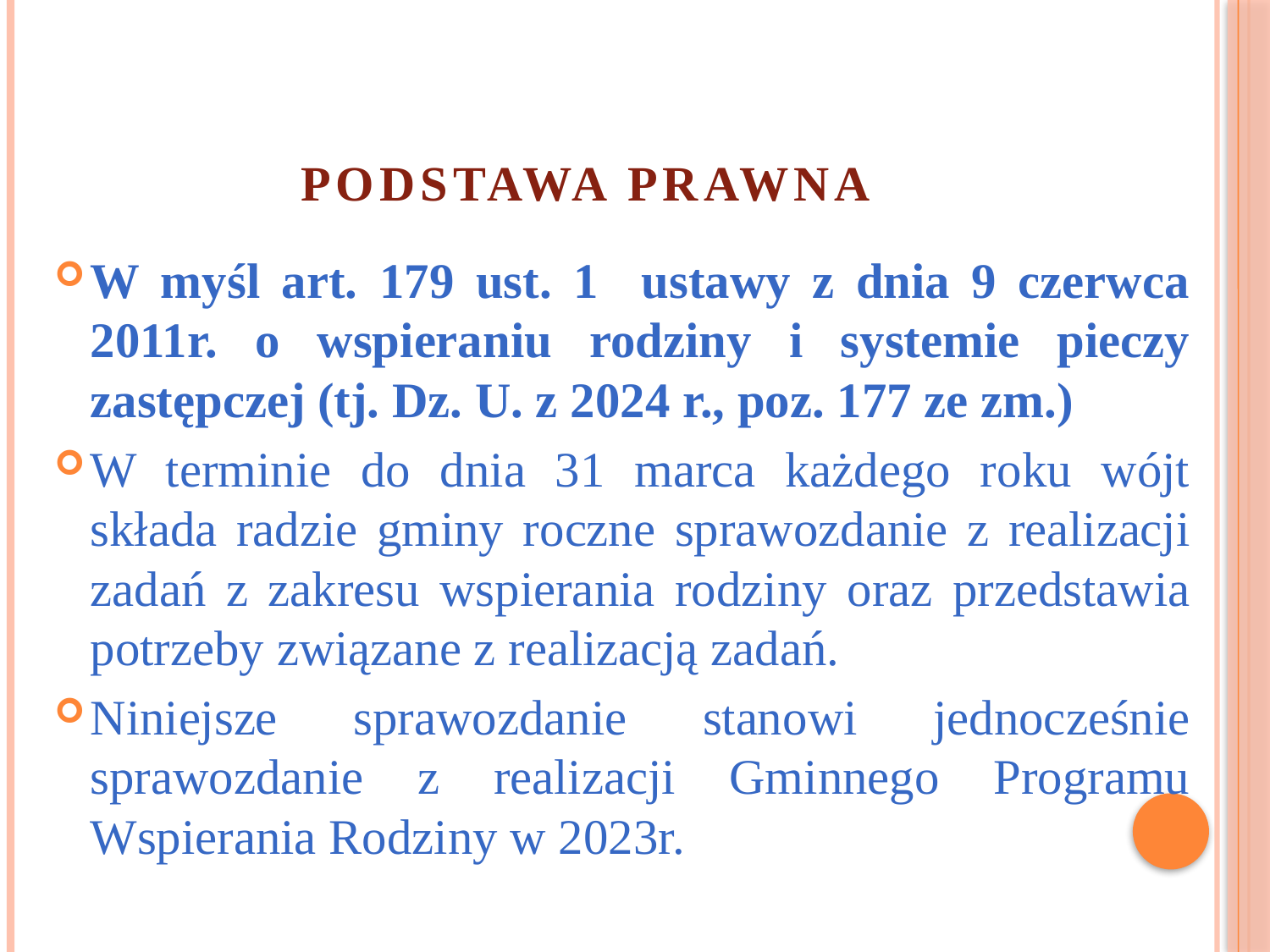

# PODSTAWA PRAWNA
W myśl art. 179 ust. 1  ustawy z dnia 9 czerwca 2011r. o wspieraniu rodziny i systemie pieczy zastępczej (tj. Dz. U. z 2024 r., poz. 177 ze zm.)
W terminie do dnia 31 marca każdego roku wójt składa radzie gminy roczne sprawozdanie z realizacji zadań z zakresu wspierania rodziny oraz przedstawia potrzeby związane z realizacją zadań.
Niniejsze sprawozdanie stanowi jednocześnie sprawozdanie z realizacji Gminnego Programu Wspierania Rodziny w 2023r.